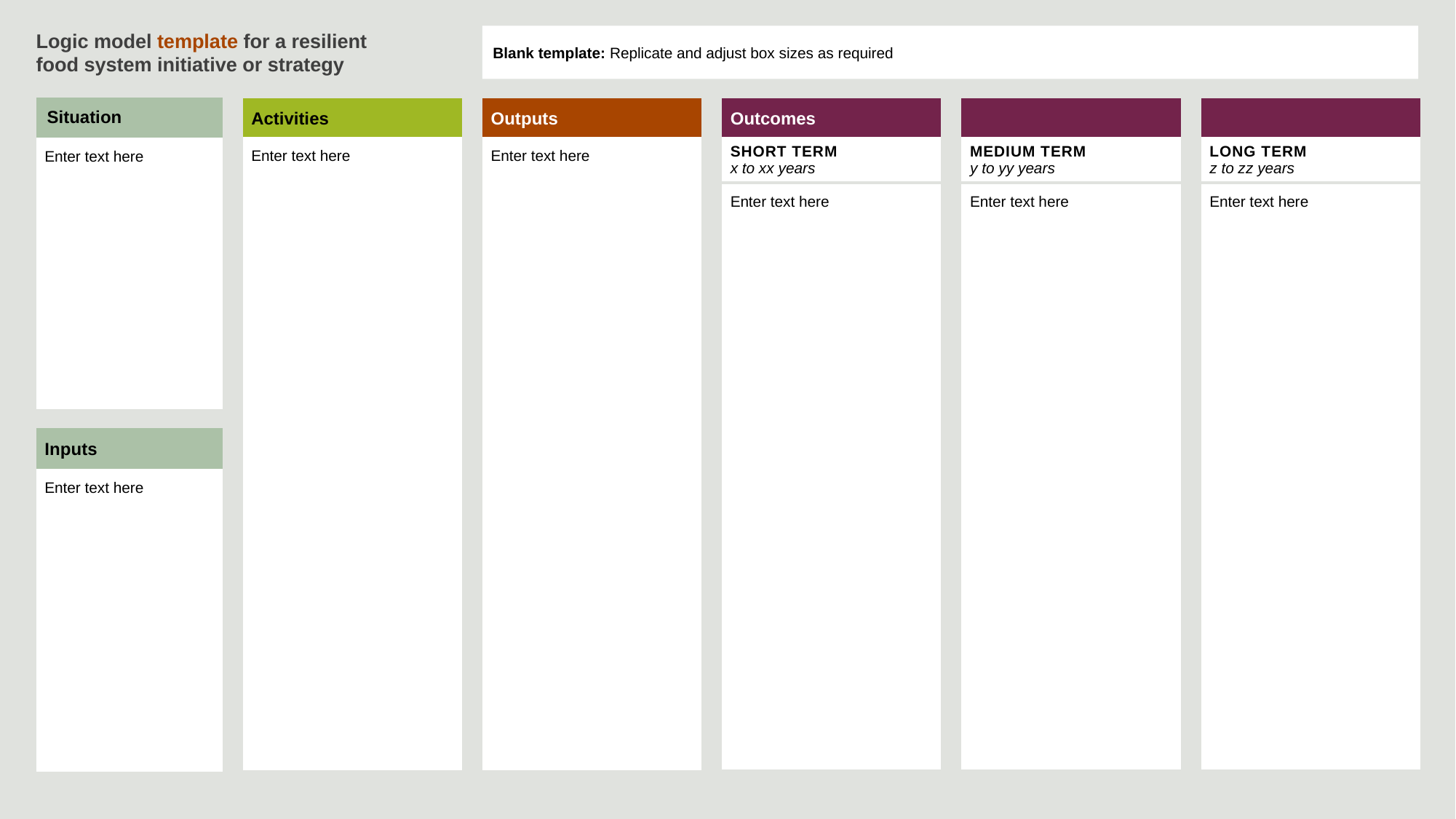

Logic model template for a resilient food system initiative or strategy
Blank template: Replicate and adjust box sizes as required
| Situation |
| --- |
| Enter text here |
| Activities |
| --- |
| Enter text here |
| Outputs |
| --- |
| Enter text here |
|  |
| --- |
| long TERM z to zz years |
| Enter text here |
| Outcomes |
| --- |
| SHORT TERM x to xx years |
| Enter text here |
|  |
| --- |
| medium TERM y to yy years |
| Enter text here |
| Inputs |
| --- |
| Enter text here |